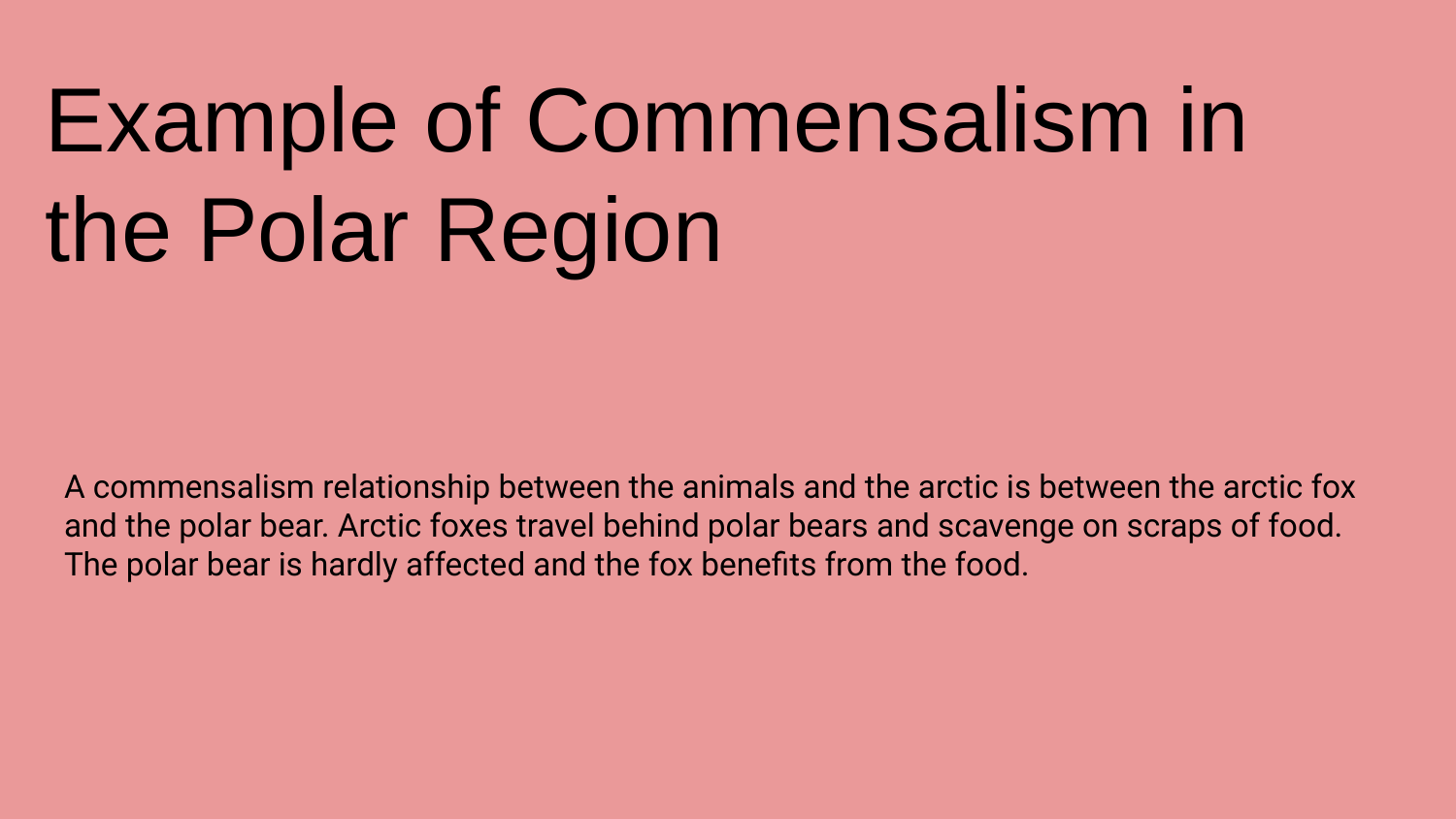

# Example of Commensalism in the Polar Region
A commensalism relationship between the animals and the arctic is between the arctic fox and the polar bear. Arctic foxes travel behind polar bears and scavenge on scraps of food. The polar bear is hardly affected and the fox benefits from the food.